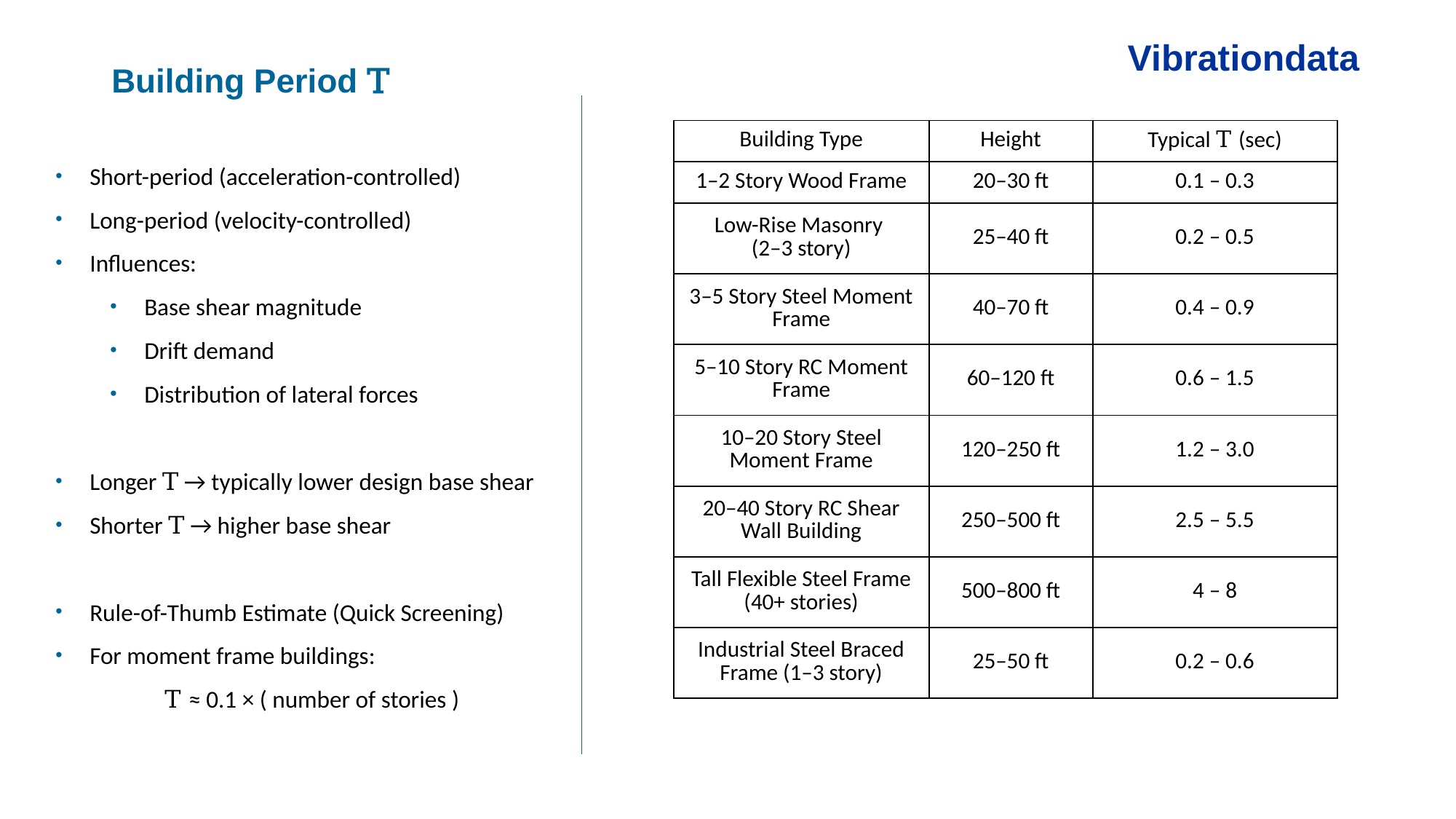

Vibrationdata
Building Period T
| Building Type | Height | Typical T (sec) |
| --- | --- | --- |
| 1–2 Story Wood Frame | 20–30 ft | 0.1 – 0.3 |
| Low-Rise Masonry (2–3 story) | 25–40 ft | 0.2 – 0.5 |
| 3–5 Story Steel Moment Frame | 40–70 ft | 0.4 – 0.9 |
| 5–10 Story RC Moment Frame | 60–120 ft | 0.6 – 1.5 |
| 10–20 Story Steel Moment Frame | 120–250 ft | 1.2 – 3.0 |
| 20–40 Story RC Shear Wall Building | 250–500 ft | 2.5 – 5.5 |
| Tall Flexible Steel Frame (40+ stories) | 500–800 ft | 4 – 8 |
| Industrial Steel Braced Frame (1–3 story) | 25–50 ft | 0.2 – 0.6 |
Short-period (acceleration-controlled)
Long-period (velocity-controlled)
Influences:
Base shear magnitude
Drift demand
Distribution of lateral forces

Longer T → typically lower design base shear
Shorter T → higher base shear

Rule-of-Thumb Estimate (Quick Screening)
For moment frame buildings:
	T ≈ 0.1 × ( number of stories )